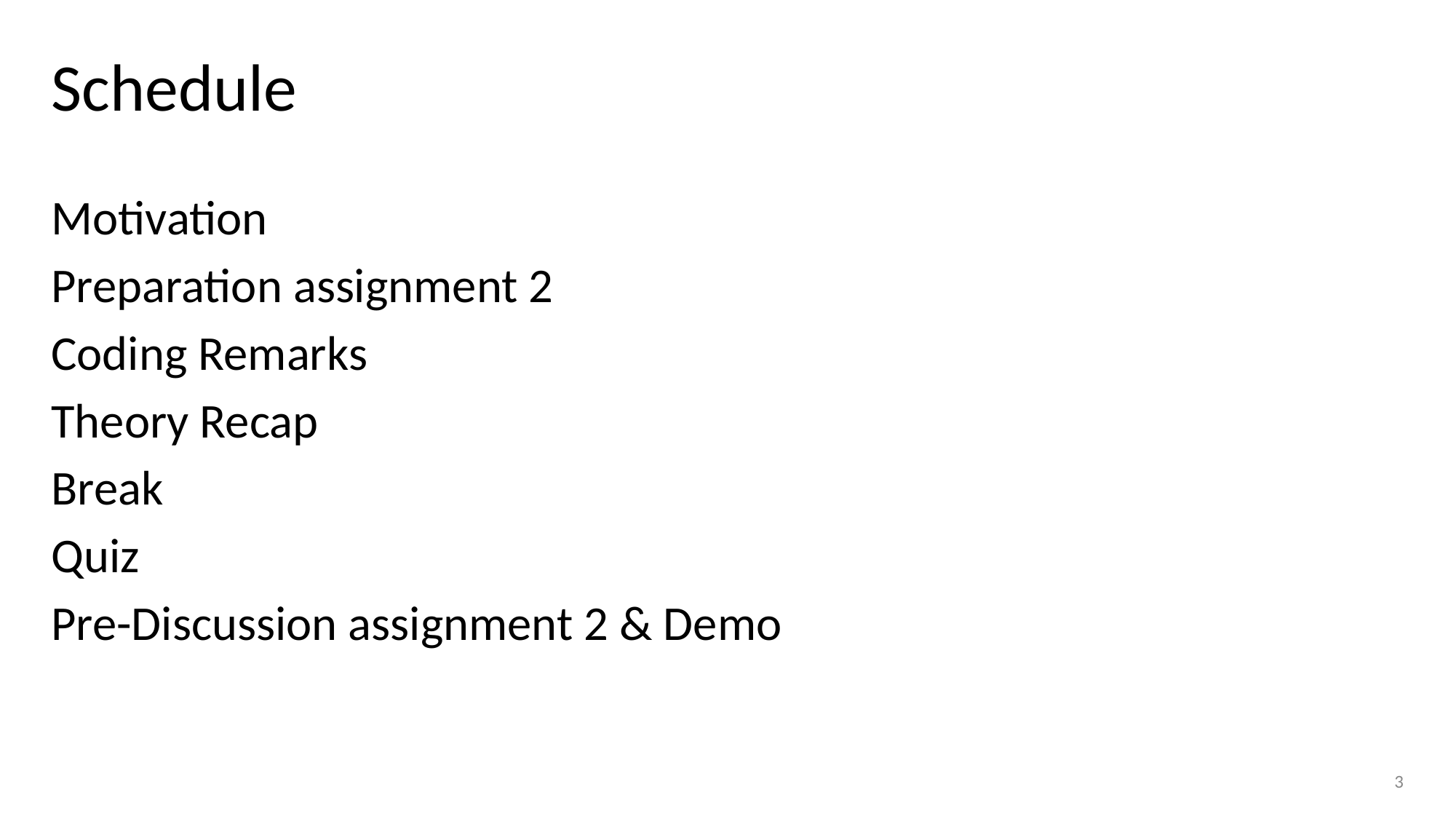

# Schedule
Motivation
Preparation assignment 2
Coding Remarks
Theory Recap
Break
Quiz
Pre-Discussion assignment 2 & Demo
3